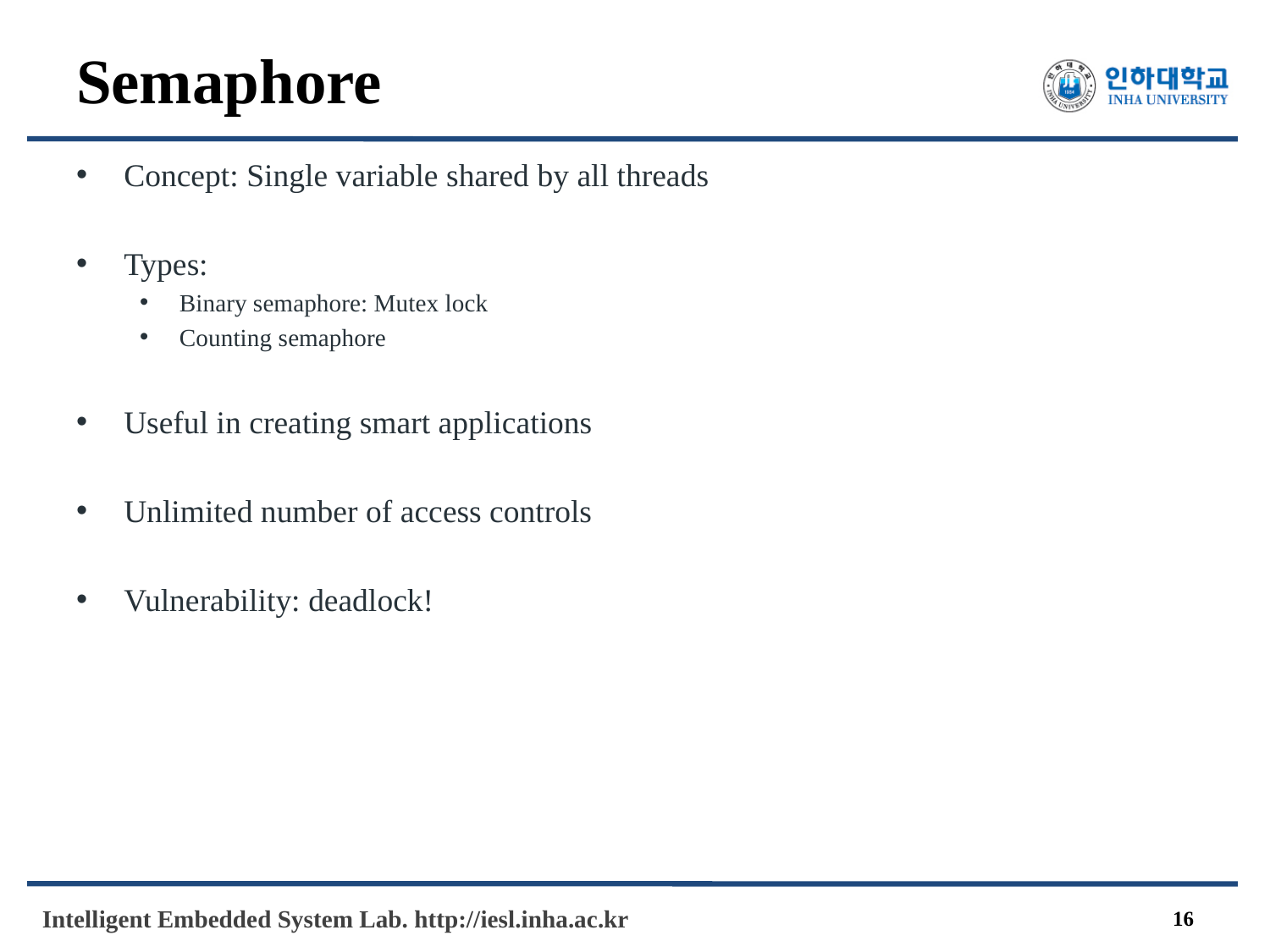

# Semaphore
Concept: Single variable shared by all threads

Types:
Binary semaphore: Mutex lock
Counting semaphore

Useful in creating smart applications

Unlimited number of access controls

Vulnerability: deadlock!
16